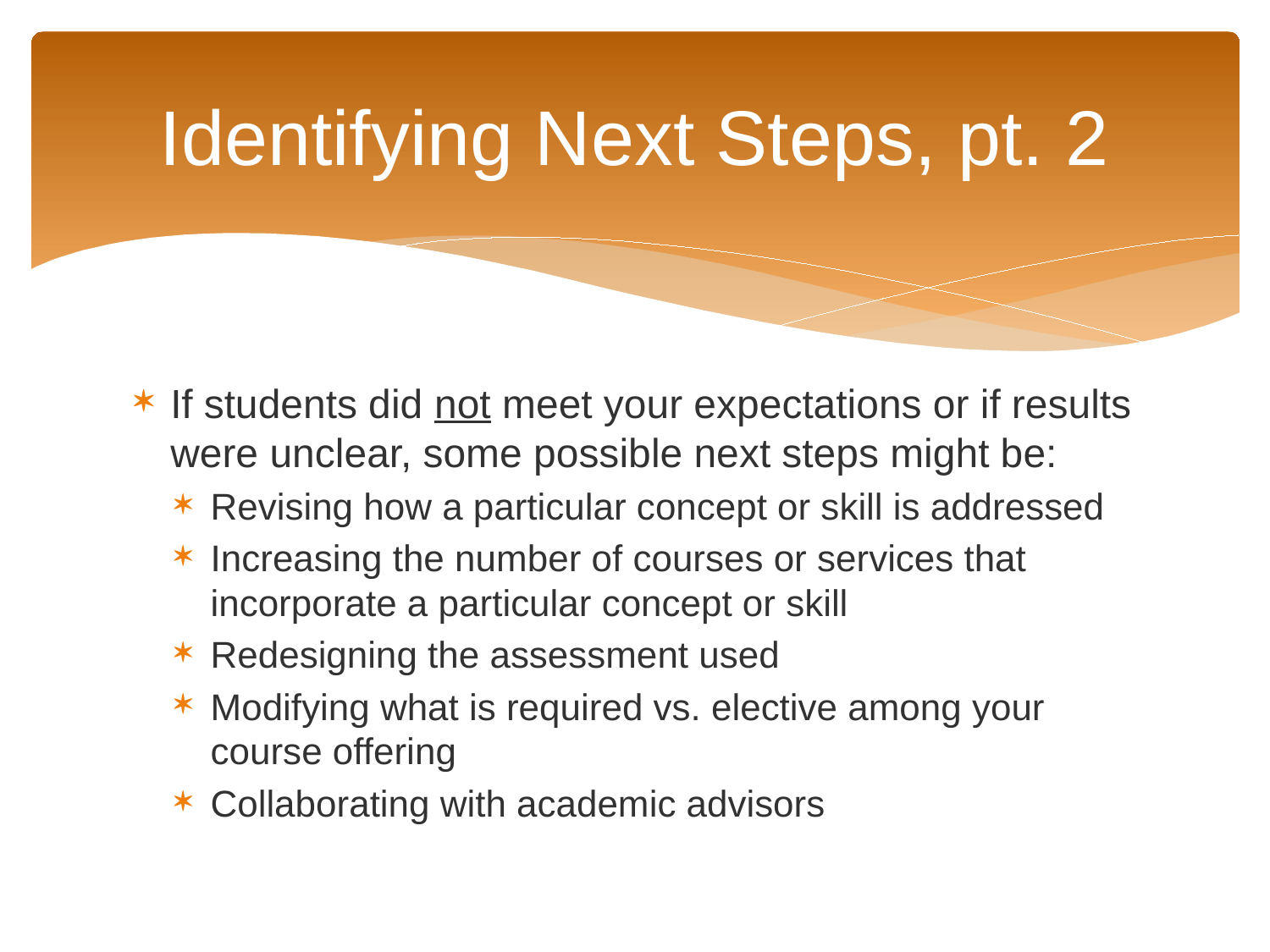

# Identifying Next Steps, pt. 2
If students did not meet your expectations or if results were unclear, some possible next steps might be:
Revising how a particular concept or skill is addressed
Increasing the number of courses or services that incorporate a particular concept or skill
Redesigning the assessment used
Modifying what is required vs. elective among your course offering
Collaborating with academic advisors